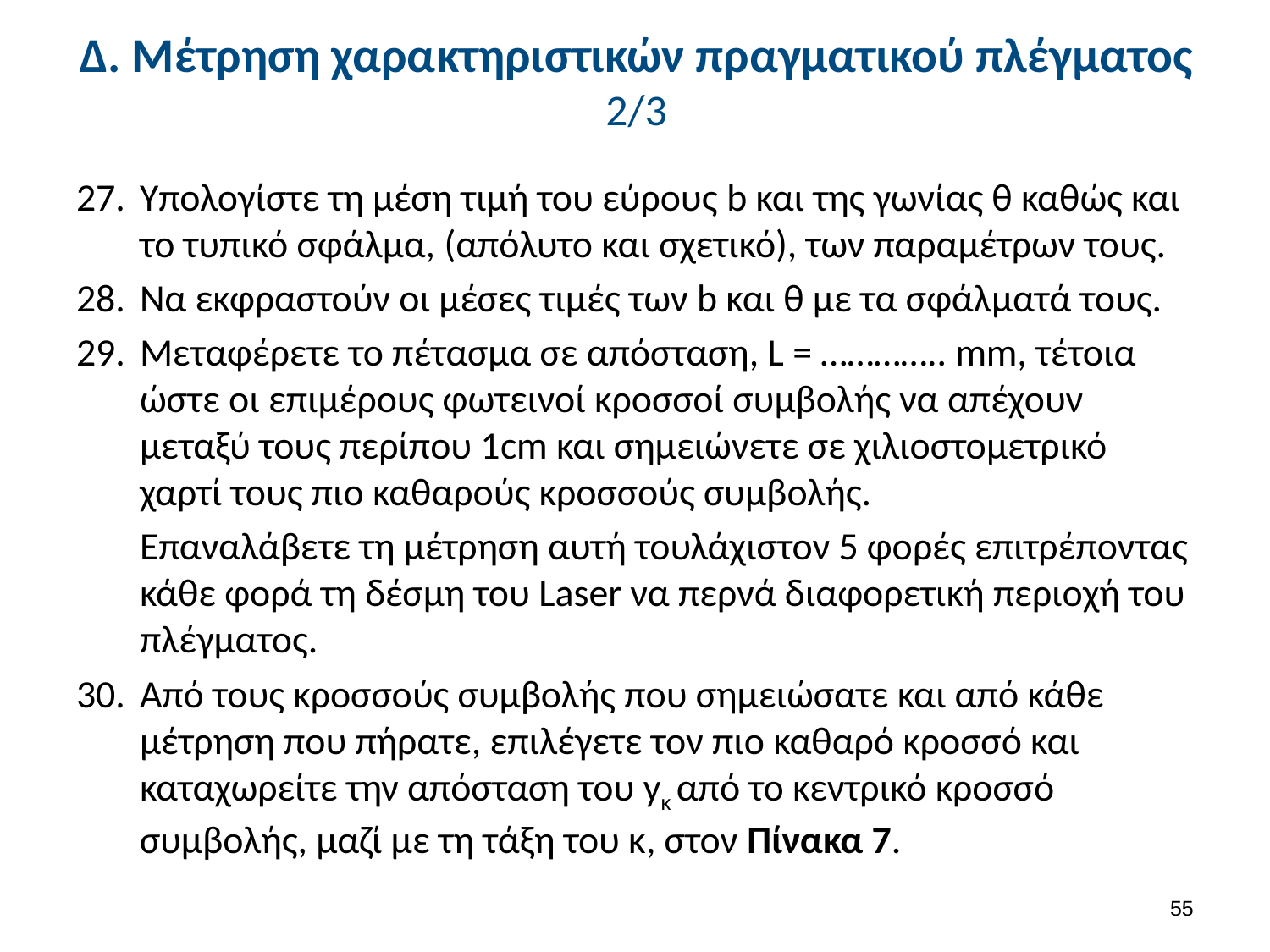

# Δ. Μέτρηση χαρακτηριστικών πραγματικού πλέγματος 2/3
Υπολογίστε τη μέση τιμή του εύρους b και της γωνίας θ καθώς και το τυπικό σφάλμα, (απόλυτο και σχετικό), των παραμέτρων τους.
Να εκφραστούν οι μέσες τιμές των b και θ με τα σφάλματά τους.
Μεταφέρετε το πέτασμα σε απόσταση, L = ………….. mm, τέτοια ώστε οι επιμέρους φωτεινοί κροσσοί συμβολής να απέχουν μεταξύ τους περίπου 1cm και σημειώνετε σε χιλιοστομετρικό χαρτί τους πιο καθαρούς κροσσούς συμβολής.
Επαναλάβετε τη μέτρηση αυτή τουλάχιστον 5 φορές επιτρέποντας κάθε φορά τη δέσμη του Laser να περνά διαφορετική περιοχή του πλέγματος.
Από τους κροσσούς συμβολής που σημειώσατε και από κάθε μέτρηση που πήρατε, επιλέγετε τον πιο καθαρό κροσσό και καταχωρείτε την απόσταση του yκ από το κεντρικό κροσσό συμβολής, μαζί με τη τάξη του κ, στον Πίνακα 7.
55